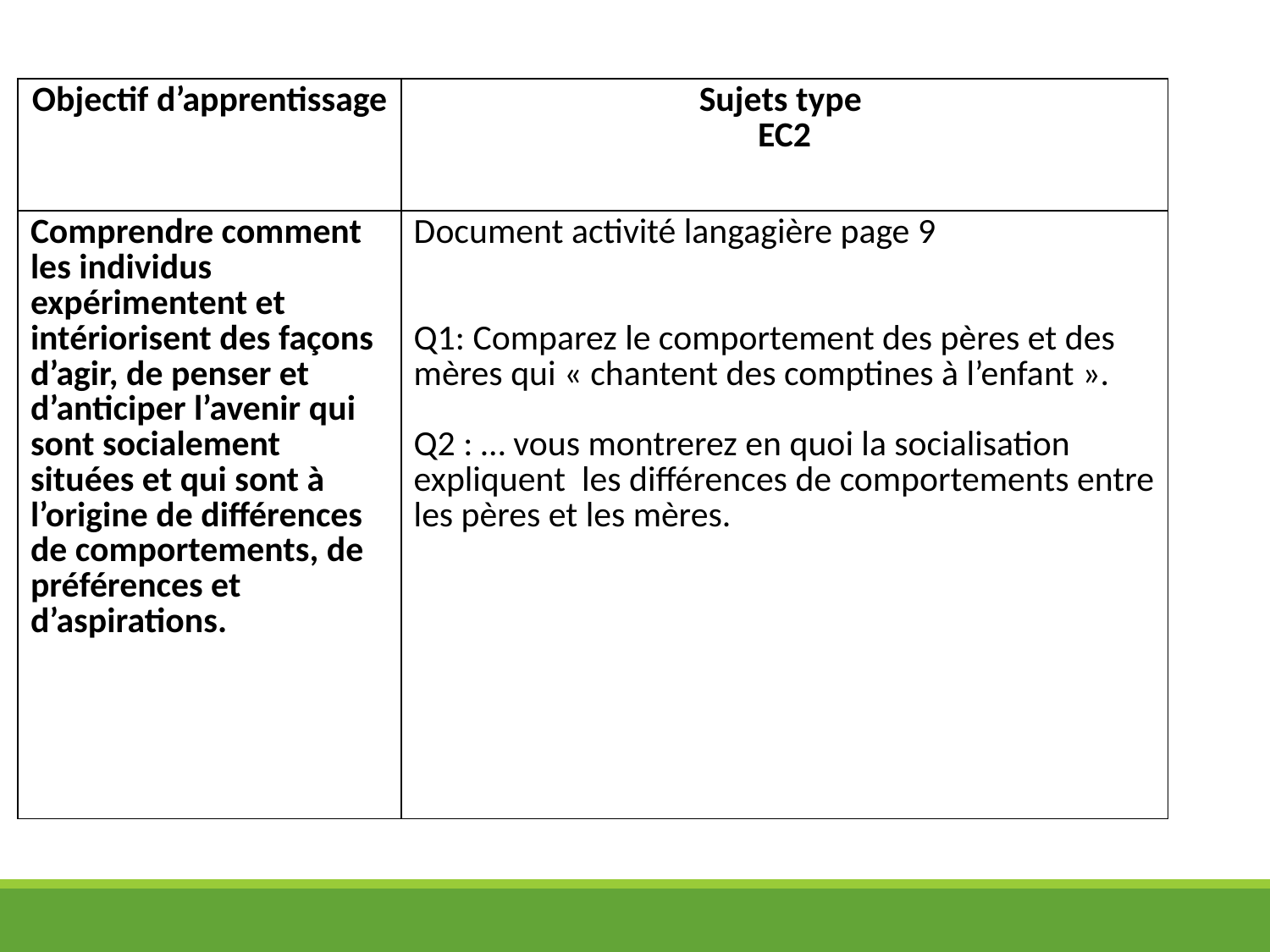

| Objectif d’apprentissage | Sujets type EC2 |
| --- | --- |
| Comprendre comment les individus expérimentent et intériorisent des façons d’agir, de penser et d’anticiper l’avenir qui sont socialement situées et qui sont à l’origine de différences de comportements, de préférences et d’aspirations. | Document activité langagière page 9 Q1: Comparez le comportement des pères et des mères qui « chantent des comptines à l’enfant ». Q2 : … vous montrerez en quoi la socialisation expliquent les différences de comportements entre les pères et les mères. |